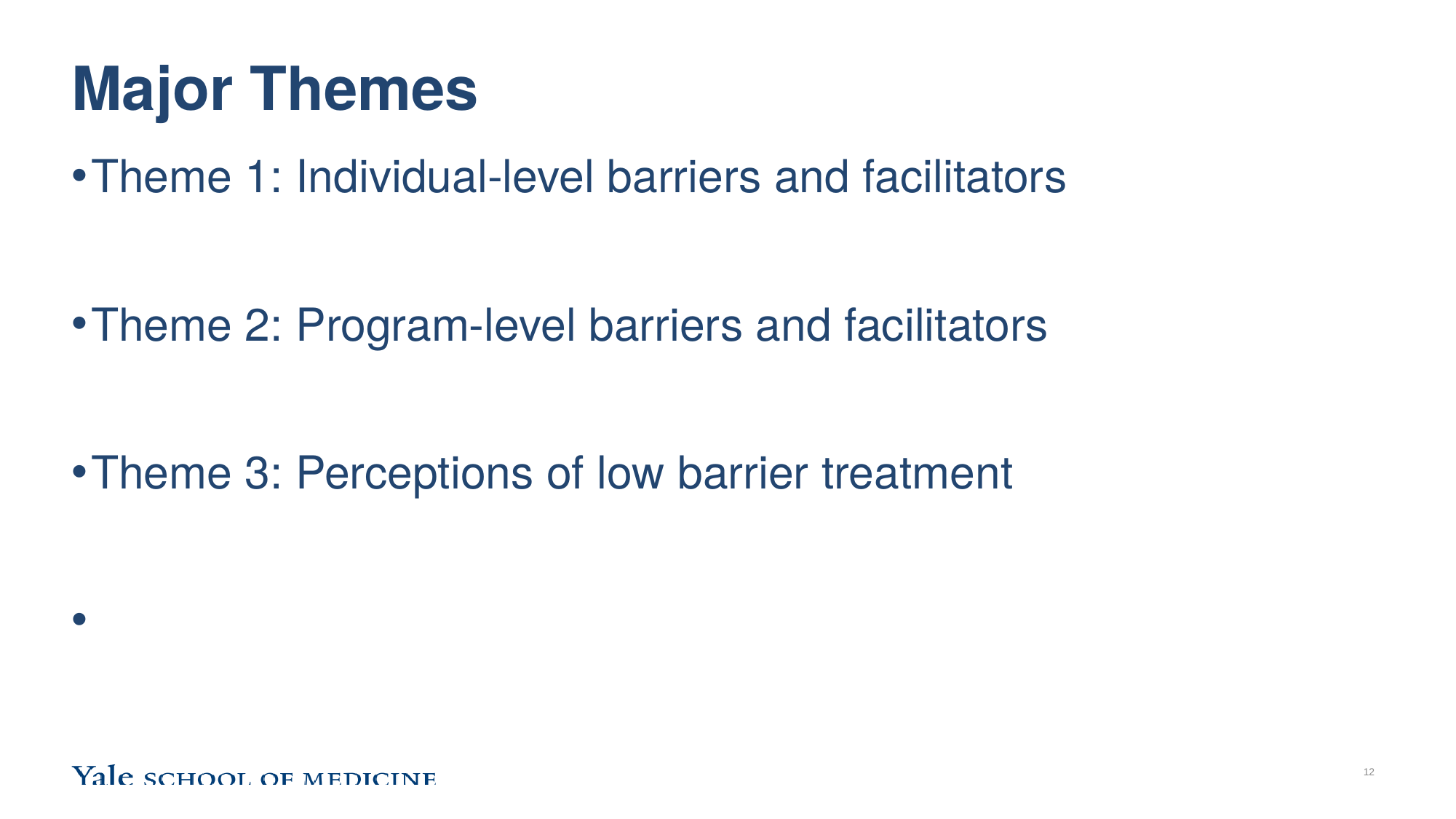

# Major Themes
Theme 1: Individual-level barriers and facilitators

Theme 2: Program-level barriers and facilitators

Theme 3: Perceptions of low barrier treatment

12